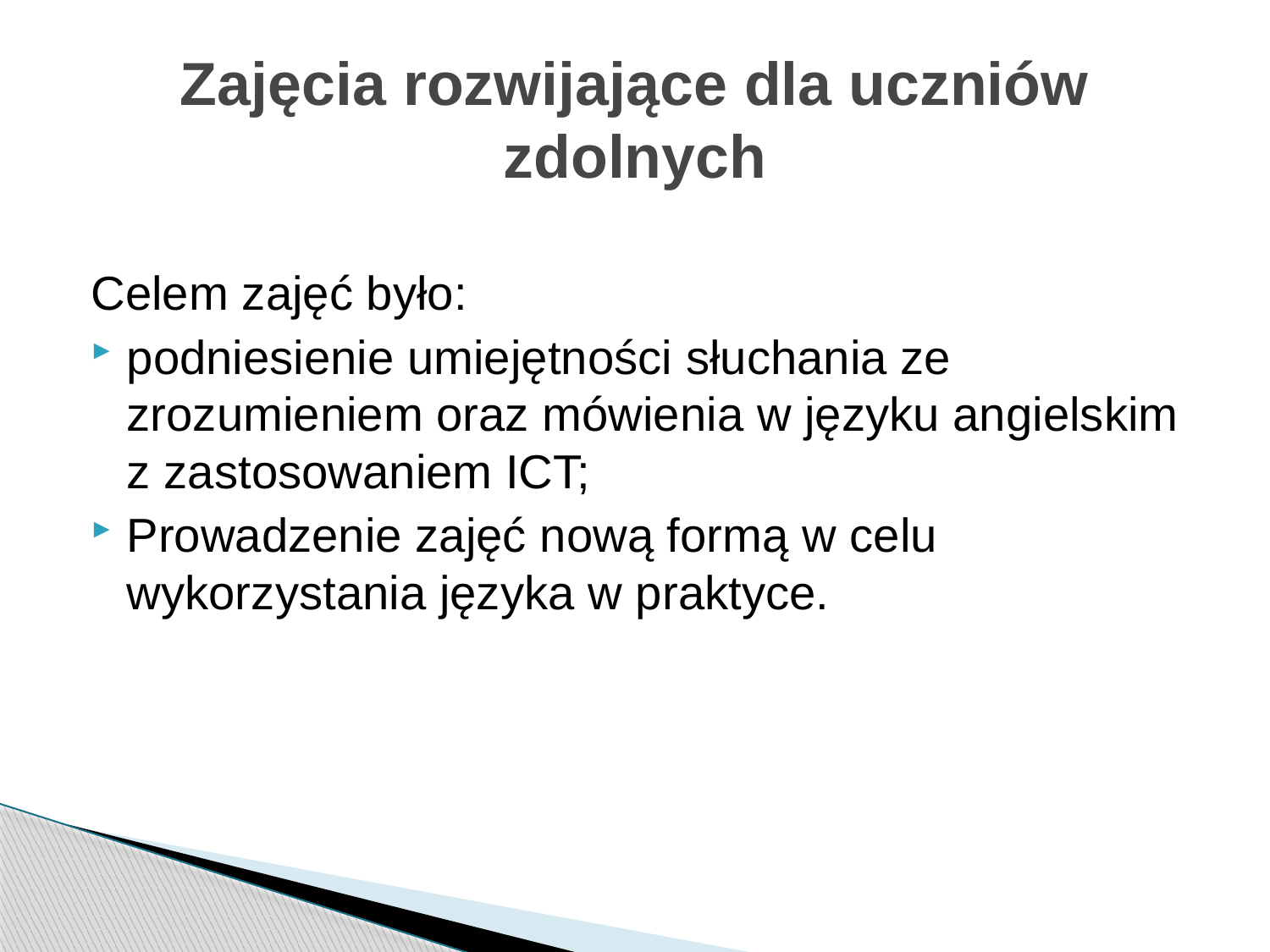

# Zajęcia rozwijające dla uczniów zdolnych
Celem zajęć było:
podniesienie umiejętności słuchania ze zrozumieniem oraz mówienia w języku angielskim z zastosowaniem ICT;
Prowadzenie zajęć nową formą w celu wykorzystania języka w praktyce.